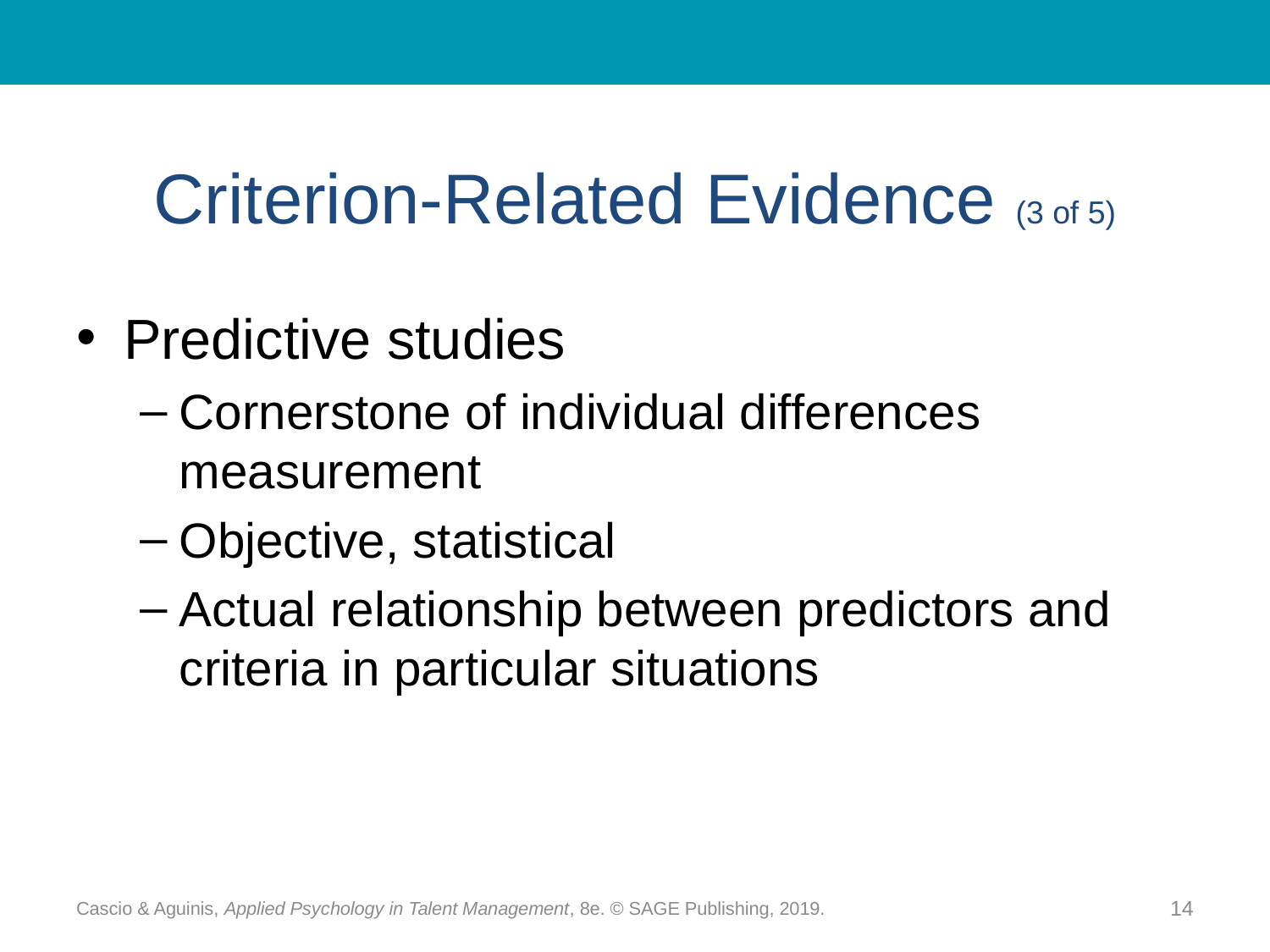

# Criterion-Related Evidence (3 of 5)
Predictive studies
Cornerstone of individual differences measurement
Objective, statistical
Actual relationship between predictors and criteria in particular situations

Cascio & Aguinis, Applied Psychology in Talent Management, 8e. © SAGE Publishing, 2019.
14